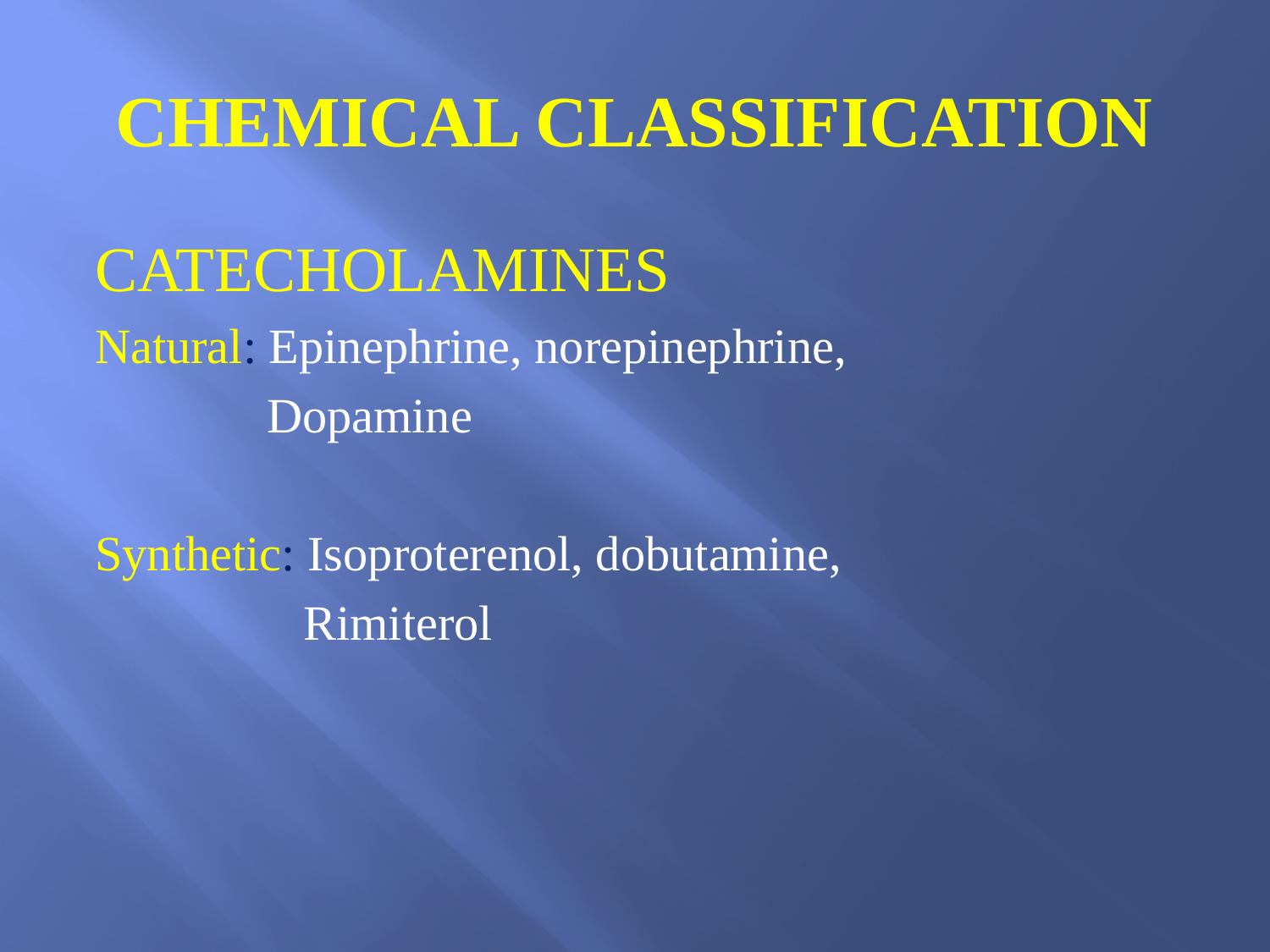

# CHEMICAL CLASSIFICATION
CATECHOLAMINES
Natural: Epinephrine, norepinephrine,
              Dopamine

Synthetic: Isoproterenol, dobutamine,
                 Rimiterol